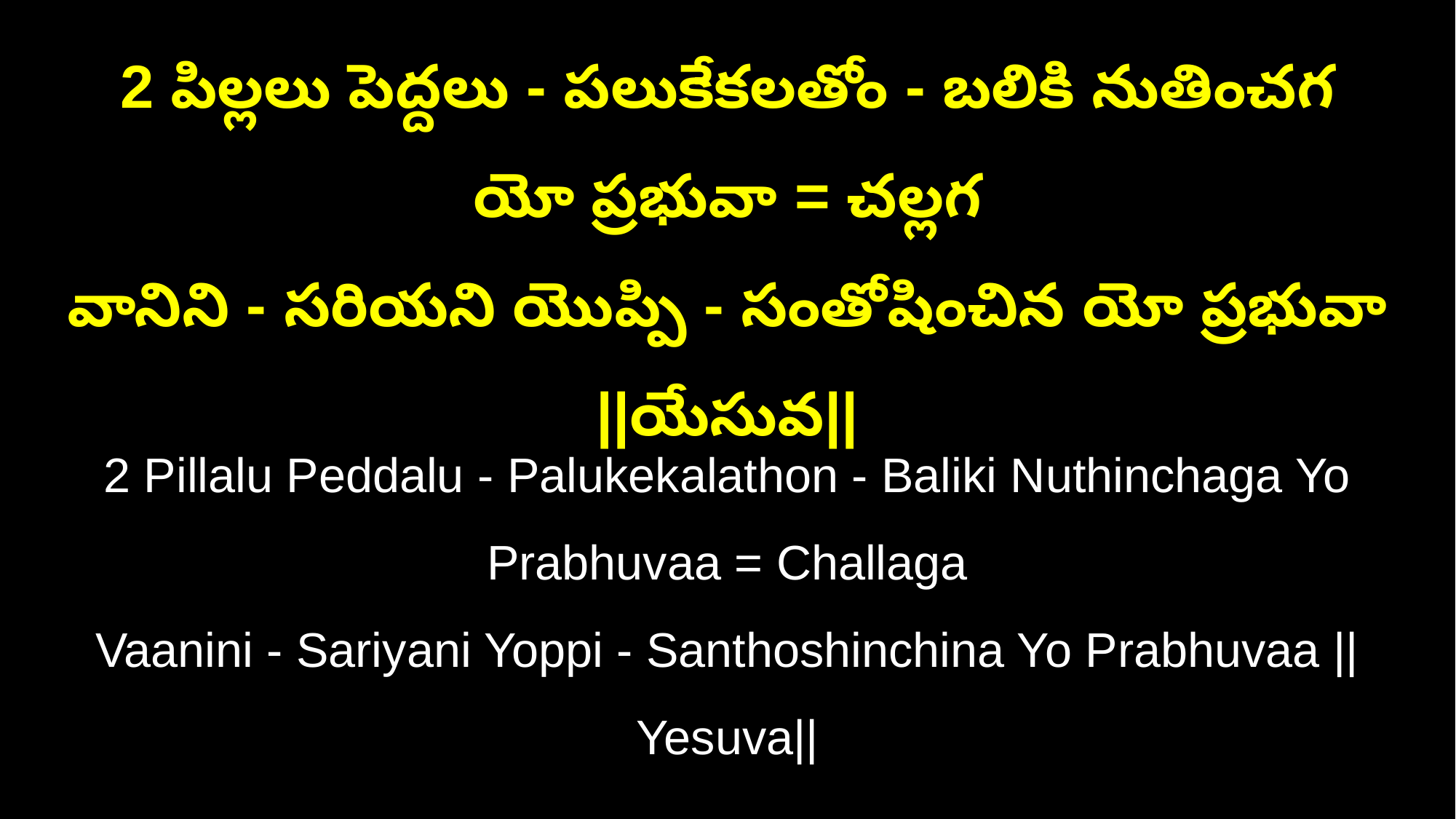

2 పిల్లలు పెద్దలు - పలుకేకలతోం - బలికి నుతించగ యో ప్రభువా = చల్లగ
వానిని - సరియని యొప్పి - సంతోషించిన యో ప్రభువా ||యేసువ||
2 Pillalu Peddalu - Palukekalathon - Baliki Nuthinchaga Yo Prabhuvaa = Challaga
Vaanini - Sariyani Yoppi - Santhoshinchina Yo Prabhuvaa ||Yesuva||